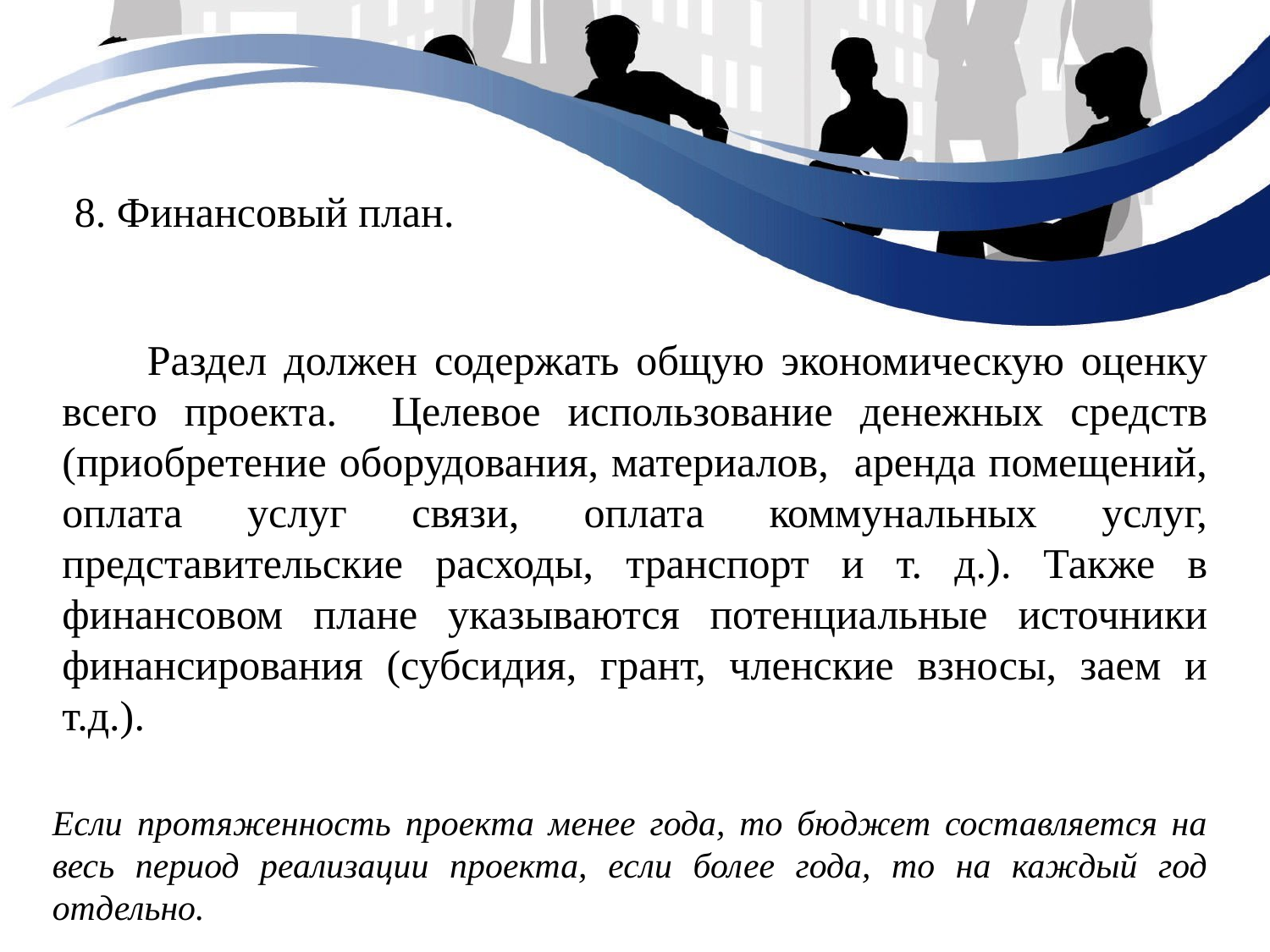

8. Финансовый план.
     Раздел должен содержать общую экономическую оценку всего проекта.  Целевое использование денежных средств (приобретение оборудования, материалов,  аренда помещений, оплата услуг связи, оплата коммунальных услуг, представительские расходы, транспорт и т. д.). Также в финансовом плане указываются потенциальные источники финансирования (субсидия, грант, членские взносы, заем и т.д.).
Если протяженность проекта менее года, то бюджет составляется на весь период реализации проекта, если более года, то на каждый год отдельно.